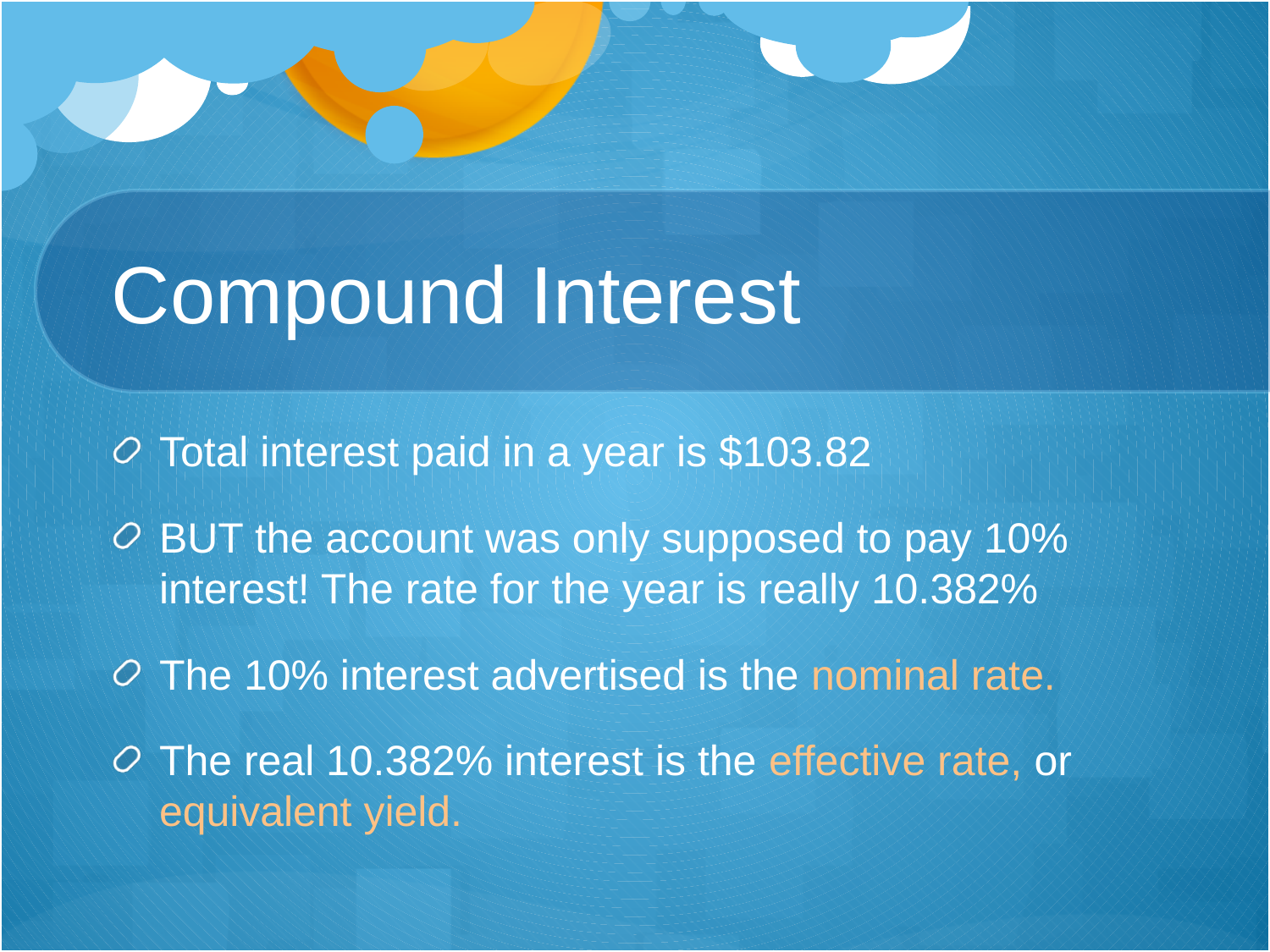

# Compound Interest
Total interest paid in a year is $103.82
BUT the account was only supposed to pay 10% interest! The rate for the year is really 10.382%
The 10% interest advertised is the nominal rate.
The real 10.382% interest is the effective rate, or equivalent yield.